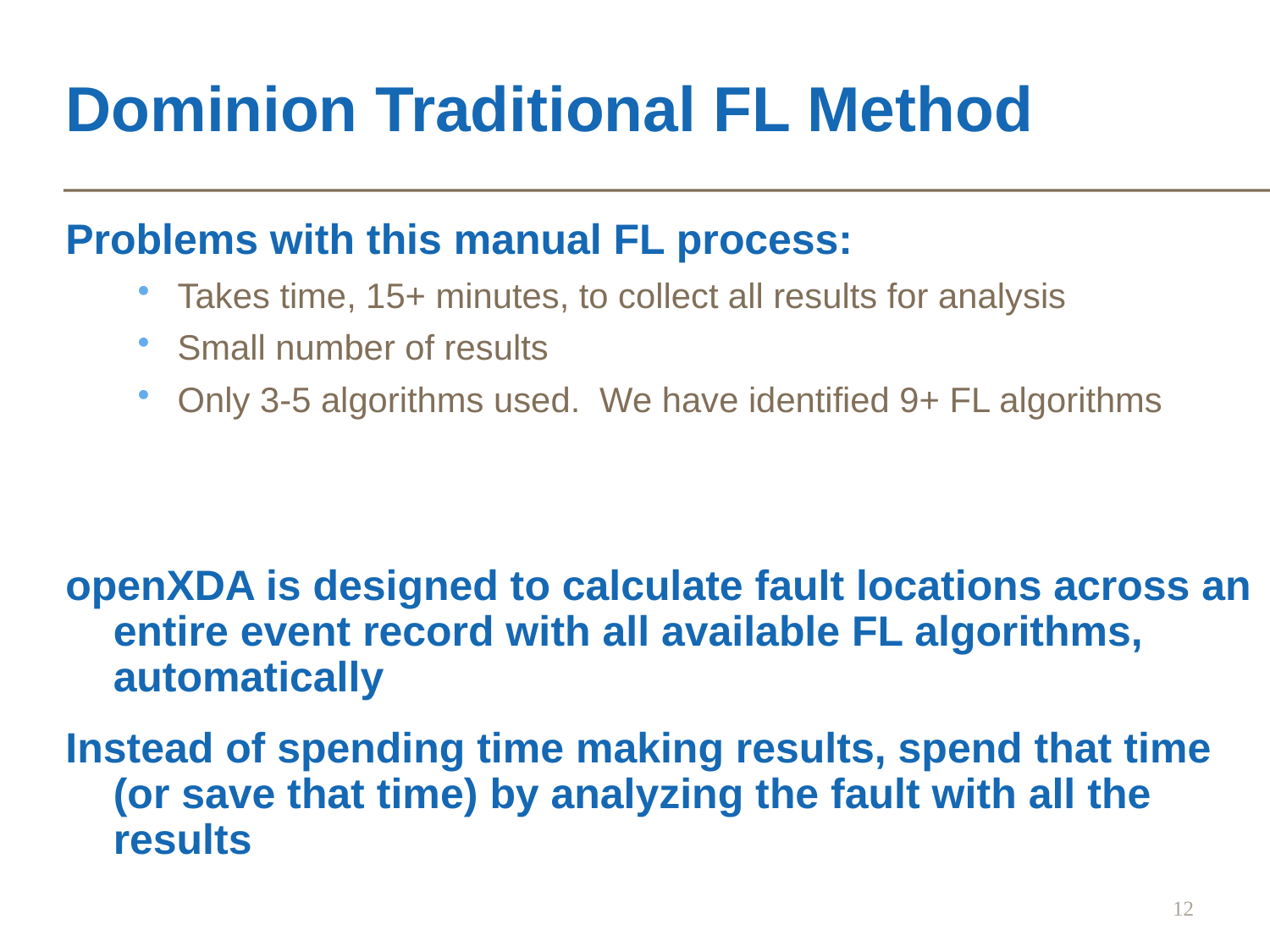

# Dominion Traditional FL Method
Problems with this manual FL process:
Takes time, 15+ minutes, to collect all results for analysis
Small number of results
Only 3-5 algorithms used.  We have identified 9+ FL algorithms

openXDA is designed to calculate fault locations across an entire event record with all available FL algorithms, automatically
Instead of spending time making results, spend that time (or save that time) by analyzing the fault with all the results
12